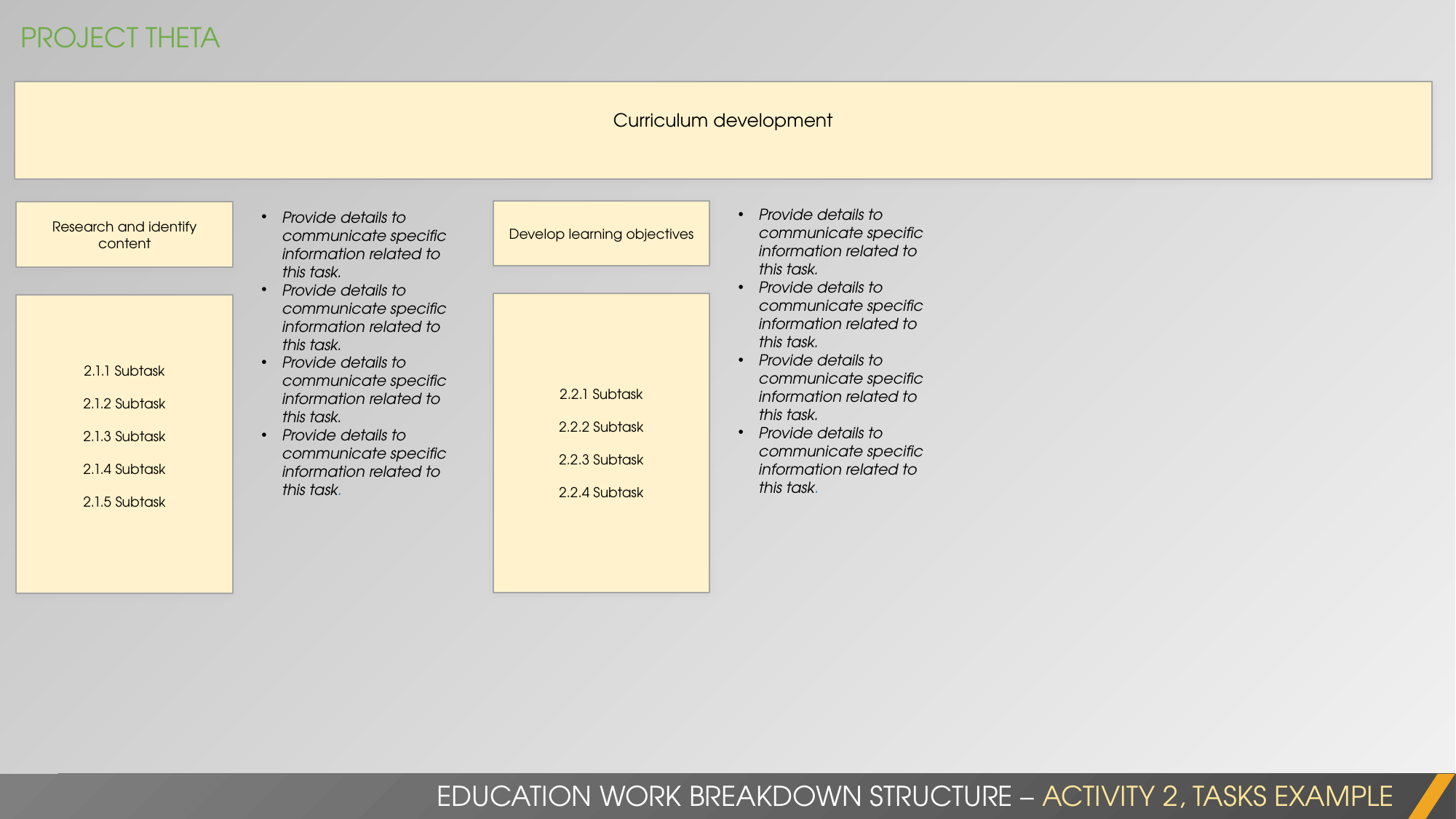

PROJECT THETA
Curriculum development

Provide details to communicate specific information related to this task.
Provide details to communicate specific information related to this task.
Provide details to communicate specific information related to this task.
Provide details to communicate specific information related to this task.

Develop learning objectives
Research and identify content
Provide details to communicate specific information related to this task.
Provide details to communicate specific information related to this task.
Provide details to communicate specific information related to this task.
Provide details to communicate specific information related to this task.

2.2.1 Subtask

2.2.2 Subtask

2.2.3 Subtask

2.2.4 Subtask
2.1.1 Subtask

2.1.2 Subtask

2.1.3 Subtask

2.1.4 Subtask

2.1.5 Subtask

EDUCATION WORK BREAKDOWN STRUCTURE – ACTIVITY 2, TASKS EXAMPLE